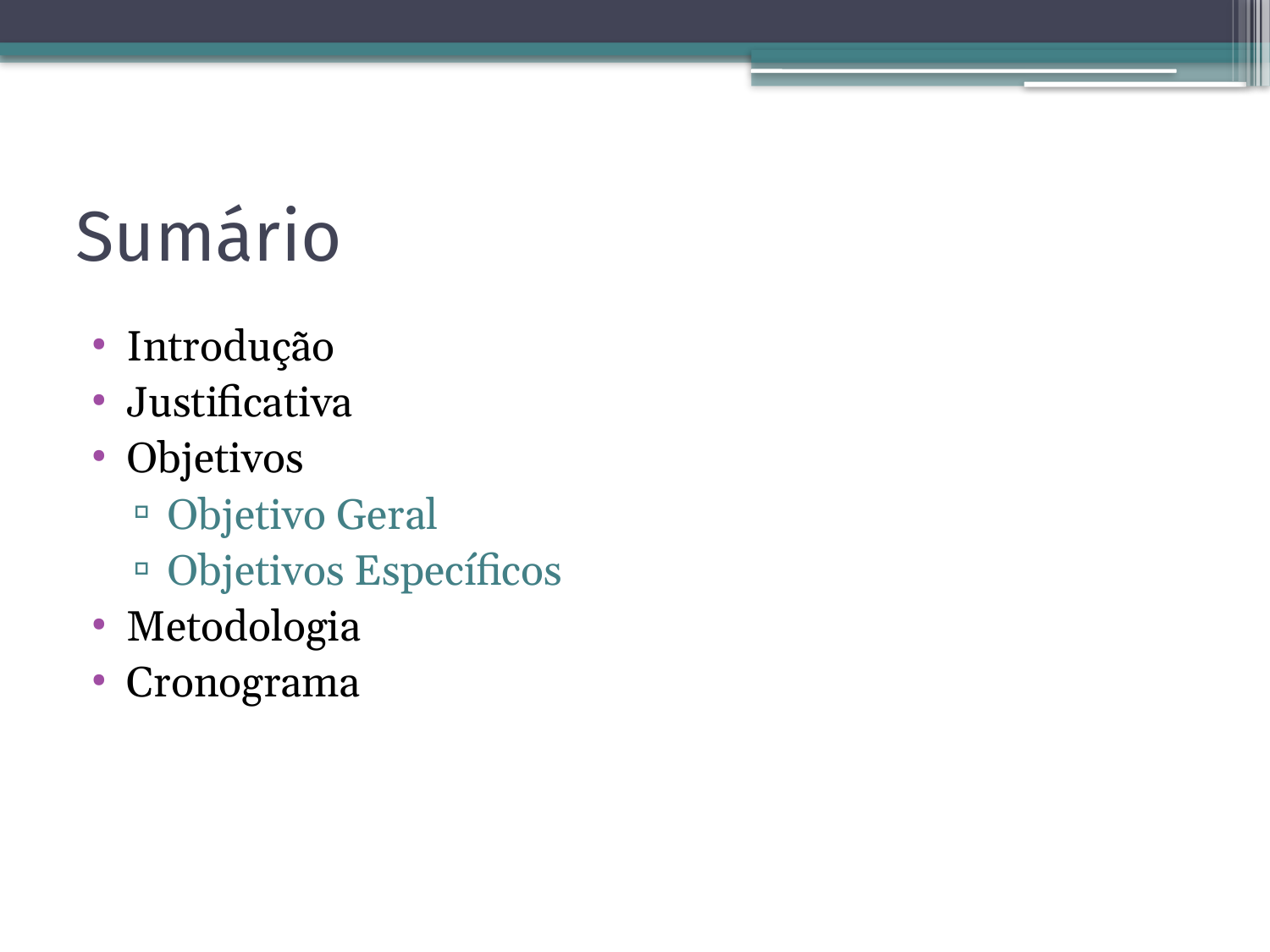

# Sumário
Introdução
Justificativa
Objetivos
Objetivo Geral
Objetivos Específicos
Metodologia
Cronograma